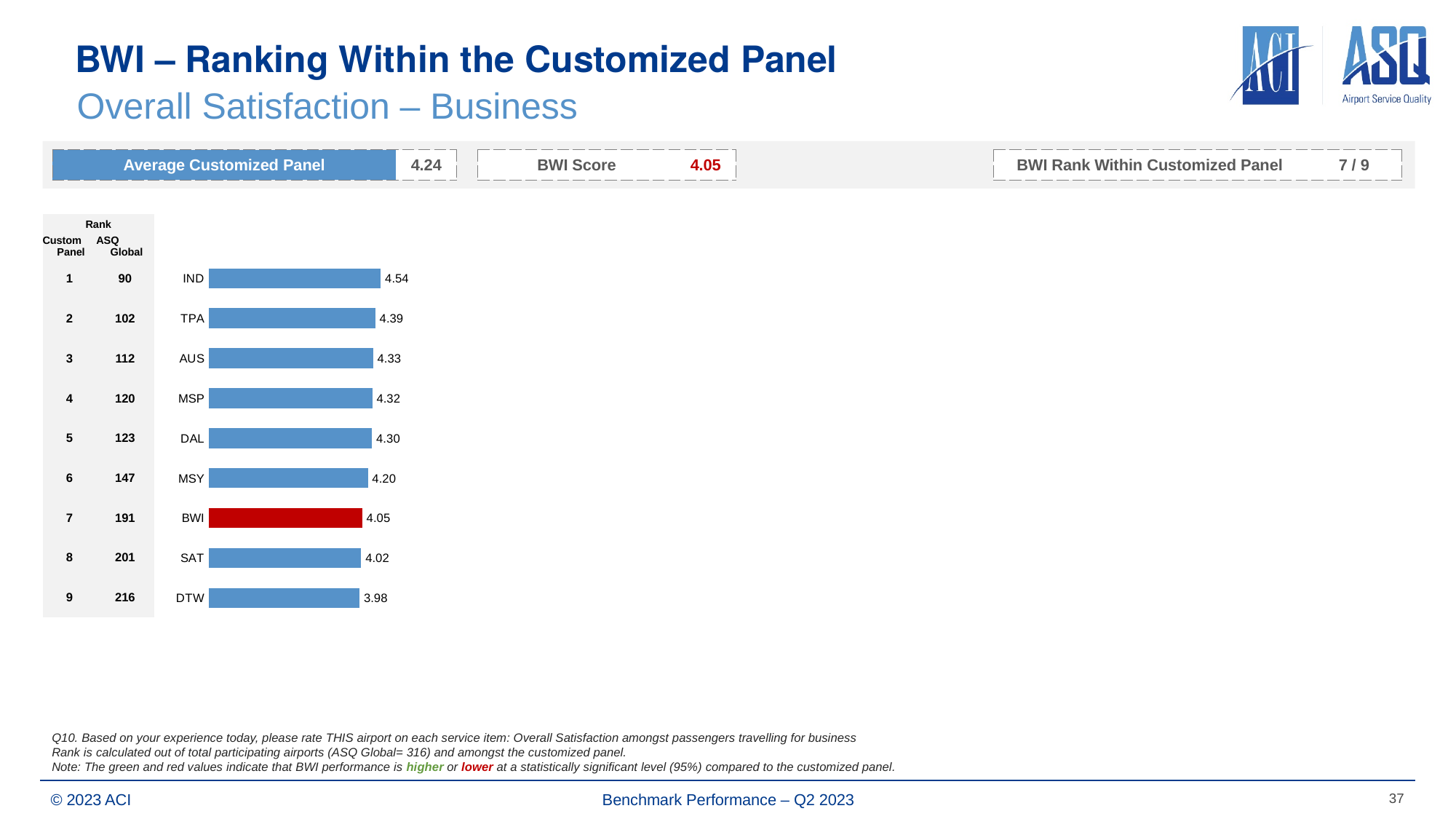

# BWI – Ranking Within the Customized Panel
Overall Satisfaction – Business

| Average Customized Panel | 4.24 |  | BWI Score | 4.05 |
| --- | --- | --- | --- | --- |
| BWI Rank Within Customized Panel | 7 / 9 |
| --- | --- |
| Rank |  |  |  |  |  |  |  |  |
| --- | --- | --- | --- | --- | --- | --- | --- | --- |
| Custom Panel | ASQ Global |  |  |  |  |  |  |  |
| 1 | 90 |  |  |  |  |  |  |  |
| 2 | 102 |  |  |  |  |  |  |  |
| 3 | 112 |  |  |  |  |  |  |  |
| 4 | 120 |  |  |  |  |  |  |  |
| 5 | 123 |  |  |  |  |  |  |  |
| 6 | 147 |  |  |  |  |  |  |  |
| 7 | 191 |  |  |  |  |  |  |  |
| 8 | 201 |  |  |  |  |  |  |  |
| 9 | 216 |  |  |  |  |  |  |  |
|  |  |  |  |  |  |  |  |  |
|  |  |  |  |  |  |  |  |  |

### Chart

| Category | Score |
|---|---|
| IND | 4.53543602 |
| TPA | 4.3943048 |
| AUS | 4.33387374 |
| MSP | 4.31523919 |
| DAL | 4.30486498 |
| MSY | 4.19800086 |
| BWI | 4.04880359 |
| SAT | 4.02252885 |
| DTW | 3.97717422 |

### Chart

| Category | Score |
|---|---|

### Chart

| Category | Score |
|---|---|
Q10. Based on your experience today, please rate THIS airport on each service item: Overall Satisfaction amongst passengers travelling for business
Rank is calculated out of total participating airports (ASQ Global= 316) and amongst the customized panel.
Note: The green and red values indicate that BWI performance is higher or lower at a statistically significant level (95%) compared to the customized panel.
37